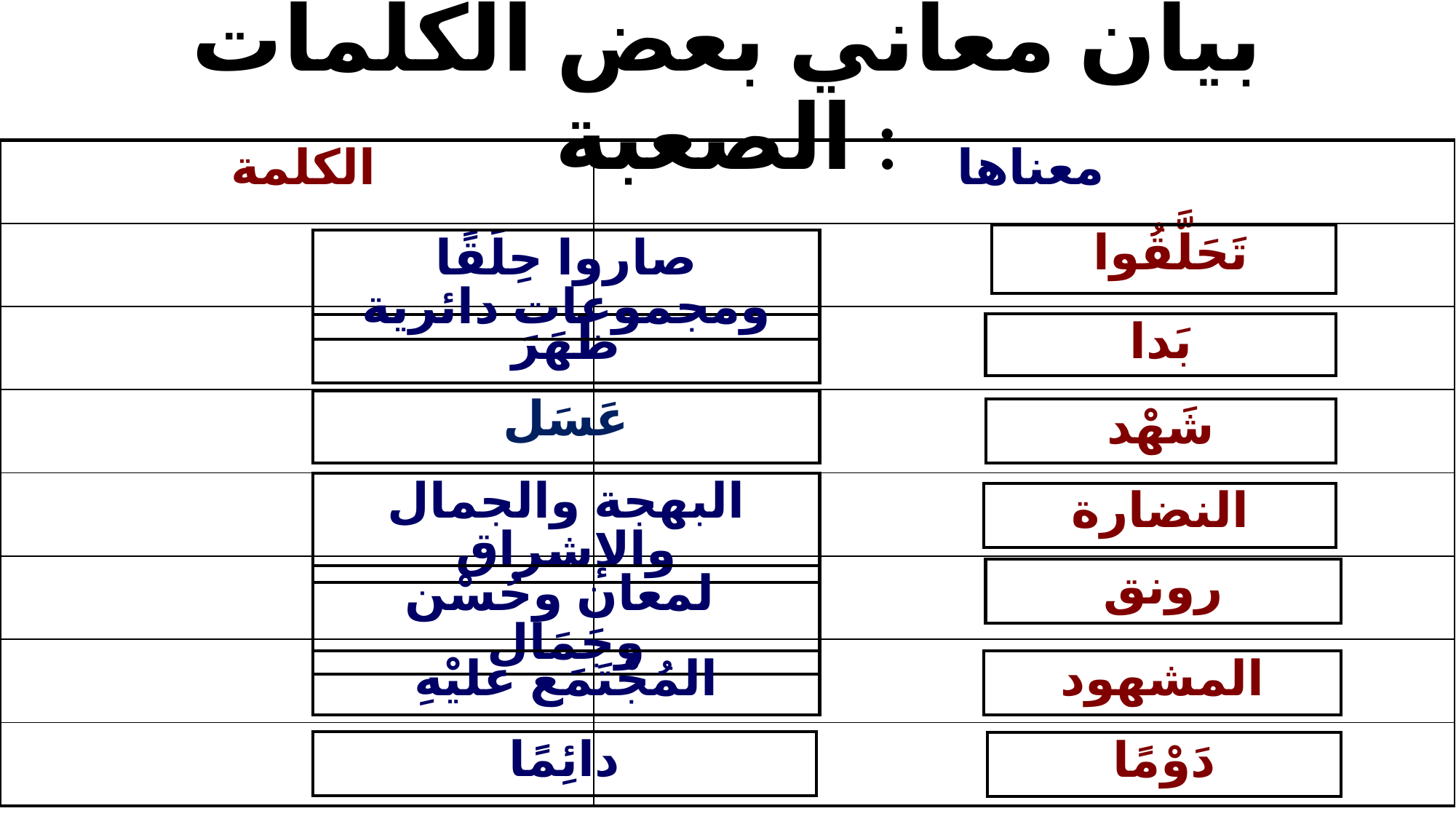

بيان معاني بعض الكلمات الصعبة :
| الكلمة | معناها |
| --- | --- |
|  |  |
|  |  |
|  |  |
|  |  |
|  |  |
|  |  |
|  |  |
| تَحَلَّقُوا |
| --- |
| صاروا حِلَقًا ومجموعات دائرية |
| --- |
| بَدا |
| --- |
| ظَهَرَ |
| --- |
| عَسَل |
| --- |
| شَهْد |
| --- |
| البهجة والجمال والإشراق |
| --- |
| النضارة |
| --- |
| رونق |
| --- |
| لمعان وحُسْن وجَمَال |
| --- |
| المُجْتَمَع عليْهِ |
| --- |
| المشهود |
| --- |
| دائِمًا |
| --- |
| دَوْمًا |
| --- |